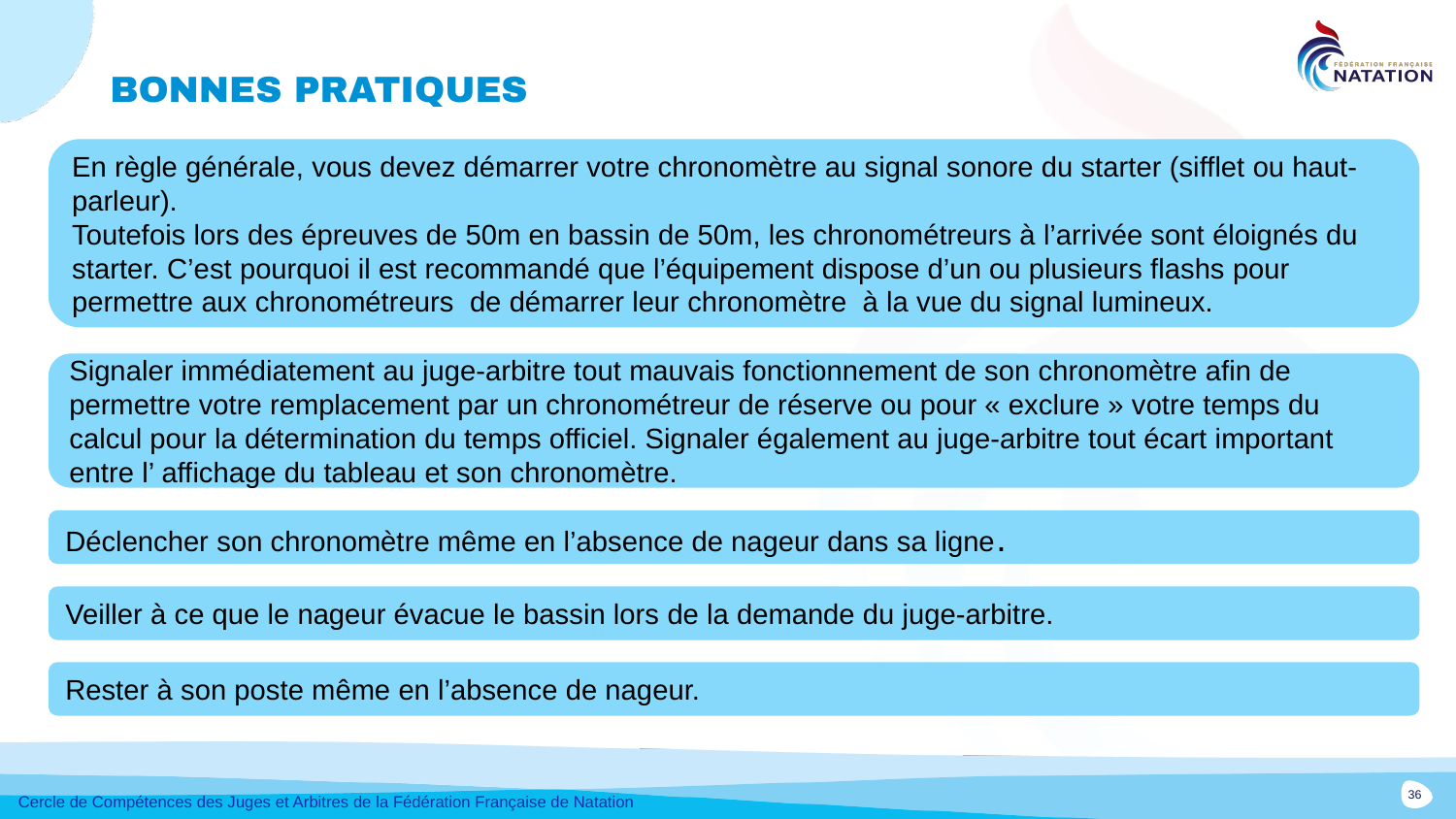

BONNES PRATIQUES
En règle générale, vous devez démarrer votre chronomètre au signal sonore du starter (sifflet ou haut-parleur).
Toutefois lors des épreuves de 50m en bassin de 50m, les chronométreurs à l’arrivée sont éloignés du starter. C’est pourquoi il est recommandé que l’équipement dispose d’un ou plusieurs flashs pour permettre aux chronométreurs  de démarrer leur chronomètre  à la vue du signal lumineux.
Signaler immédiatement au juge-arbitre tout mauvais fonctionnement de son chronomètre afin de permettre votre remplacement par un chronométreur de réserve ou pour « exclure » votre temps du calcul pour la détermination du temps officiel. Signaler également au juge-arbitre tout écart important entre l’ affichage du tableau et son chronomètre.
Déclencher son chronomètre même en l’absence de nageur dans sa ligne.
Veiller à ce que le nageur évacue le bassin lors de la demande du juge-arbitre.
Rester à son poste même en l’absence de nageur.
Cercle de Compétences des Juges et Arbitres de la Fédération Française de Natation